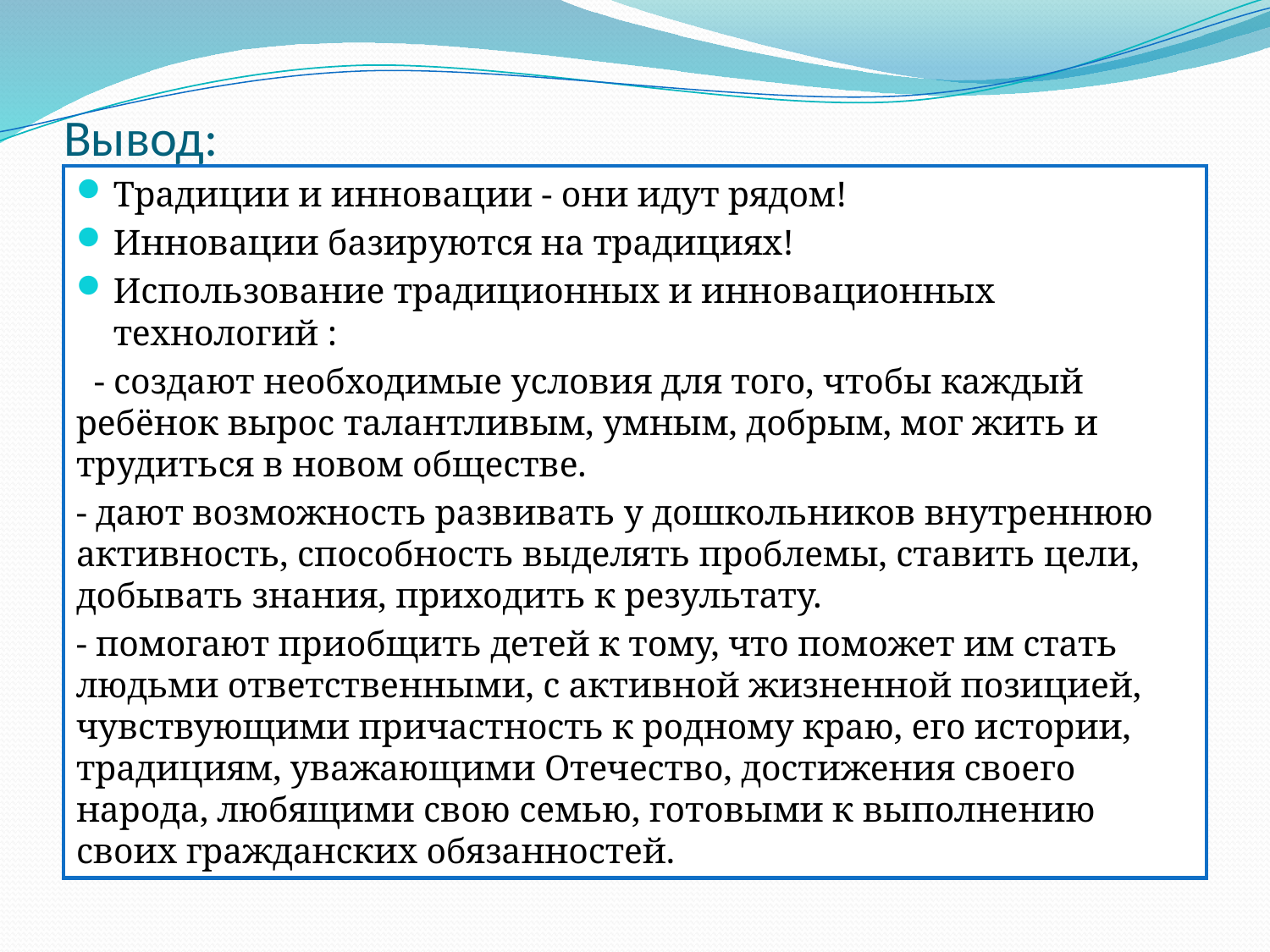

# Вывод:
Традиции и инновации - они идут рядом!
Инновации базируются на традициях!
Использование традиционных и инновационных технологий :
  - создают необходимые условия для того, чтобы каждый ребёнок вырос талантливым, умным, добрым, мог жить и трудиться в новом обществе.
- дают возможность развивать у дошкольников внутреннюю активность, способность выделять проблемы, ставить цели, добывать знания, приходить к результату.
- помогают приобщить детей к тому, что поможет им стать людьми ответственными, с активной жизненной позицией, чувствующими причастность к родному краю, его истории, традициям, уважающими Отечество, достижения своего народа, любящими свою семью, готовыми к выполнению своих гражданских обязанностей.